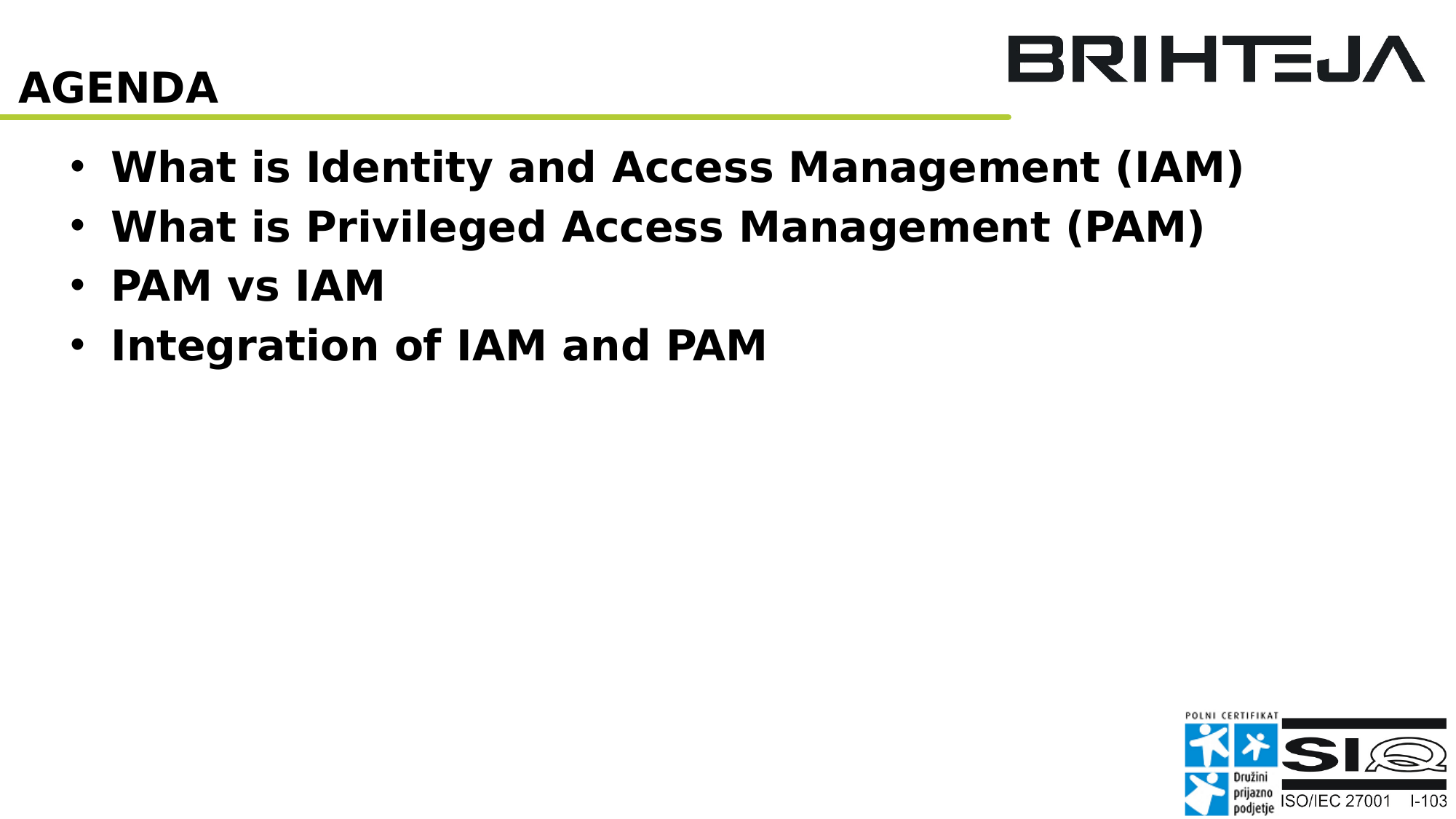

# AGENDA
What is Identity and Access Management (IAM)
What is Privileged Access Management (PAM)
PAM vs IAM
Integration of IAM and PAM